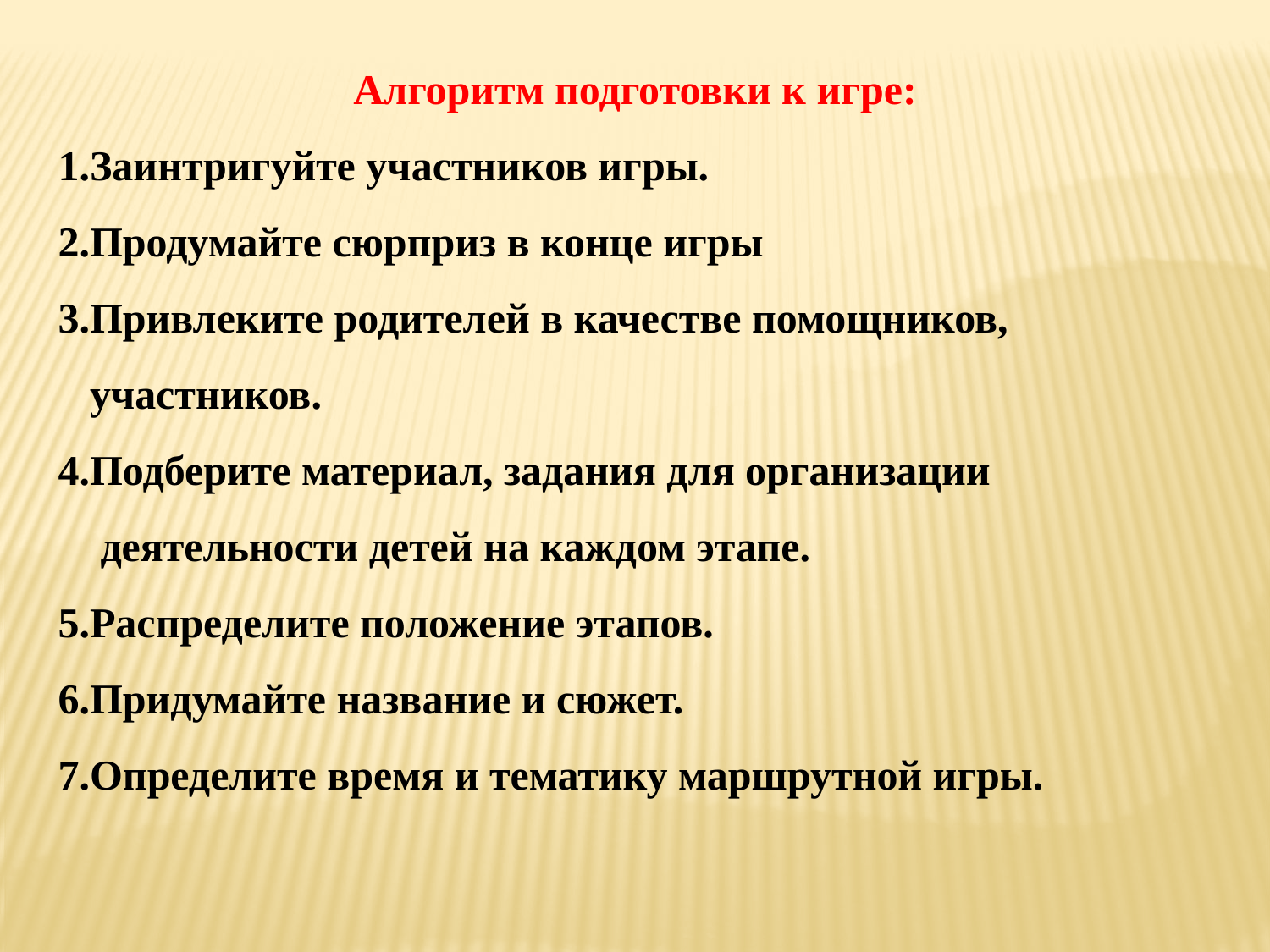

Алгоритм подготовки к игре:
 1.Заинтригуйте участников игры.
 2.Продумайте сюрприз в конце игры
 3.Привлеките родителей в качестве помощников,
    участников.
 4.Подберите материал, задания для организации
     деятельности детей на каждом этапе.
 5.Распределите положение этапов.
 6.Придумайте название и сюжет.
 7.Определите время и тематику маршрутной игры.